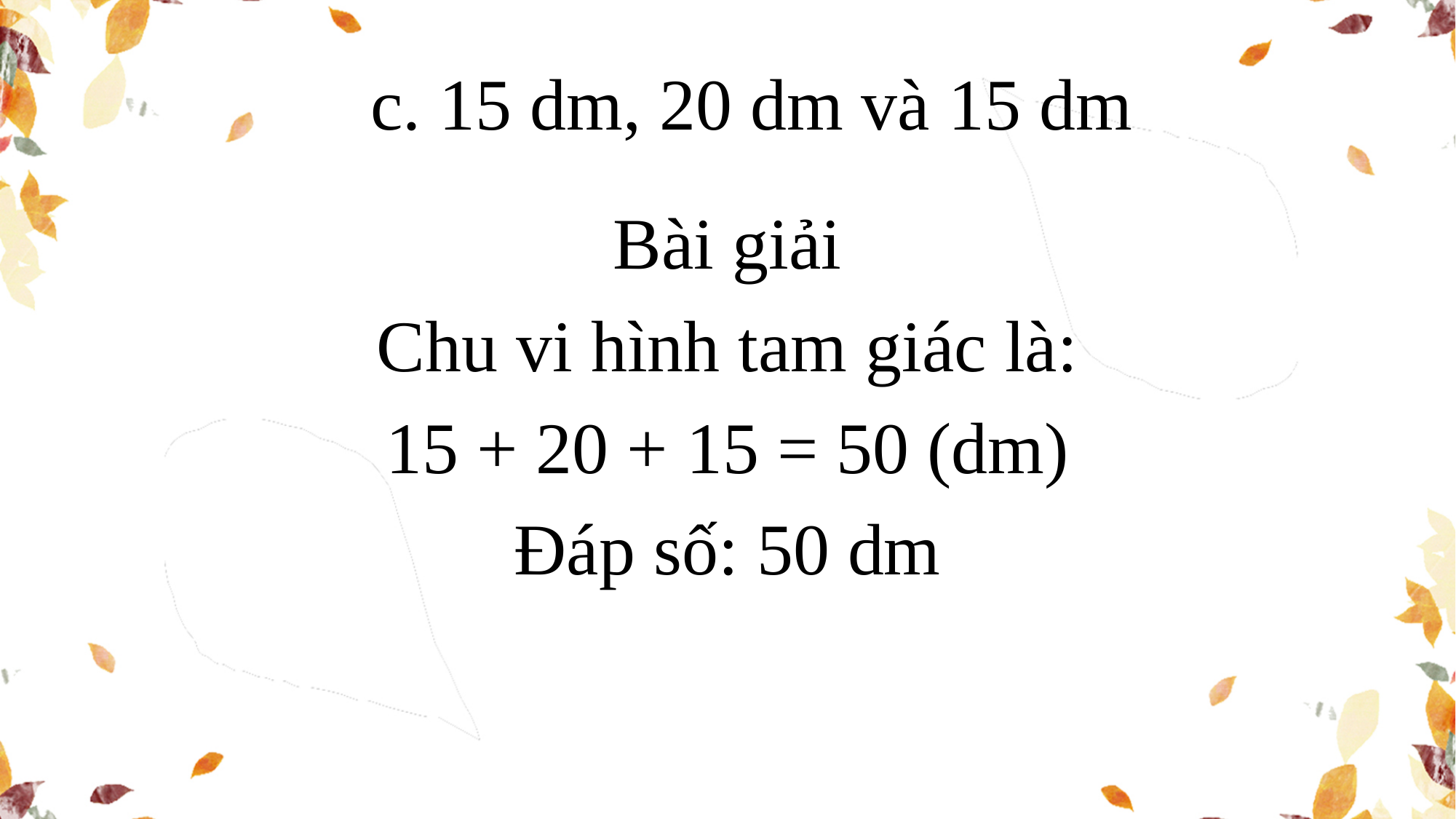

# c. 15 dm, 20 dm và 15 dm
Bài giải
Chu vi hình tam giác là:
15 + 20 + 15 = 50 (dm)
Đáp số: 50 dm